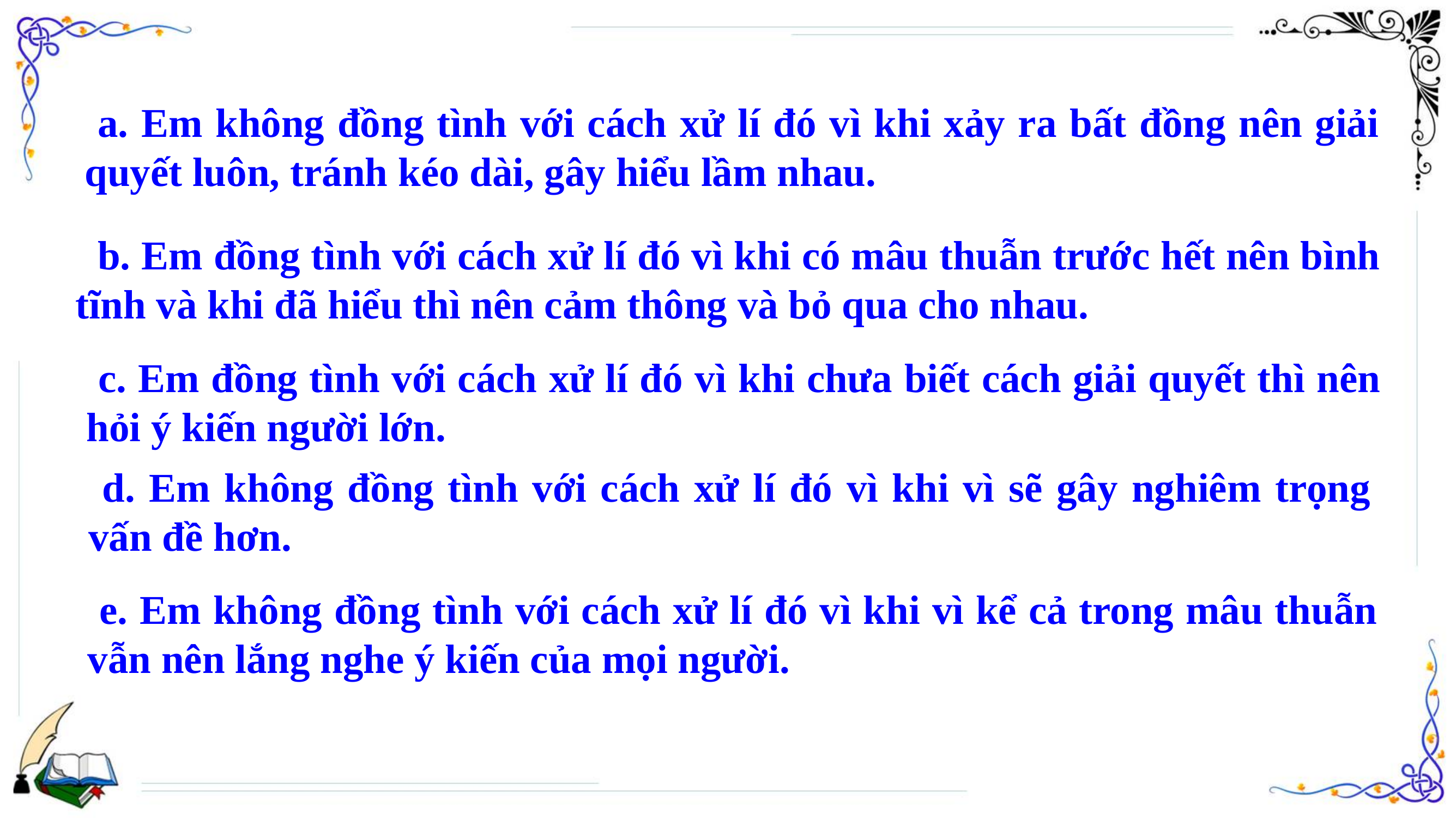

a. Em không đồng tình với cách xử lí đó vì khi xảy ra bất đồng nên giải quyết luôn, tránh kéo dài, gây hiểu lầm nhau.
  b. Em đồng tình với cách xử lí đó vì khi có mâu thuẫn trước hết nên bình tĩnh và khi đã hiểu thì nên cảm thông và bỏ qua cho nhau.
 c. Em đồng tình với cách xử lí đó vì khi chưa biết cách giải quyết thì nên hỏi ý kiến người lớn.
 d. Em không đồng tình với cách xử lí đó vì khi vì sẽ gây nghiêm trọng vấn đề hơn.
 e. Em không đồng tình với cách xử lí đó vì khi vì kể cả trong mâu thuẫn vẫn nên lắng nghe ý kiến của mọi người.